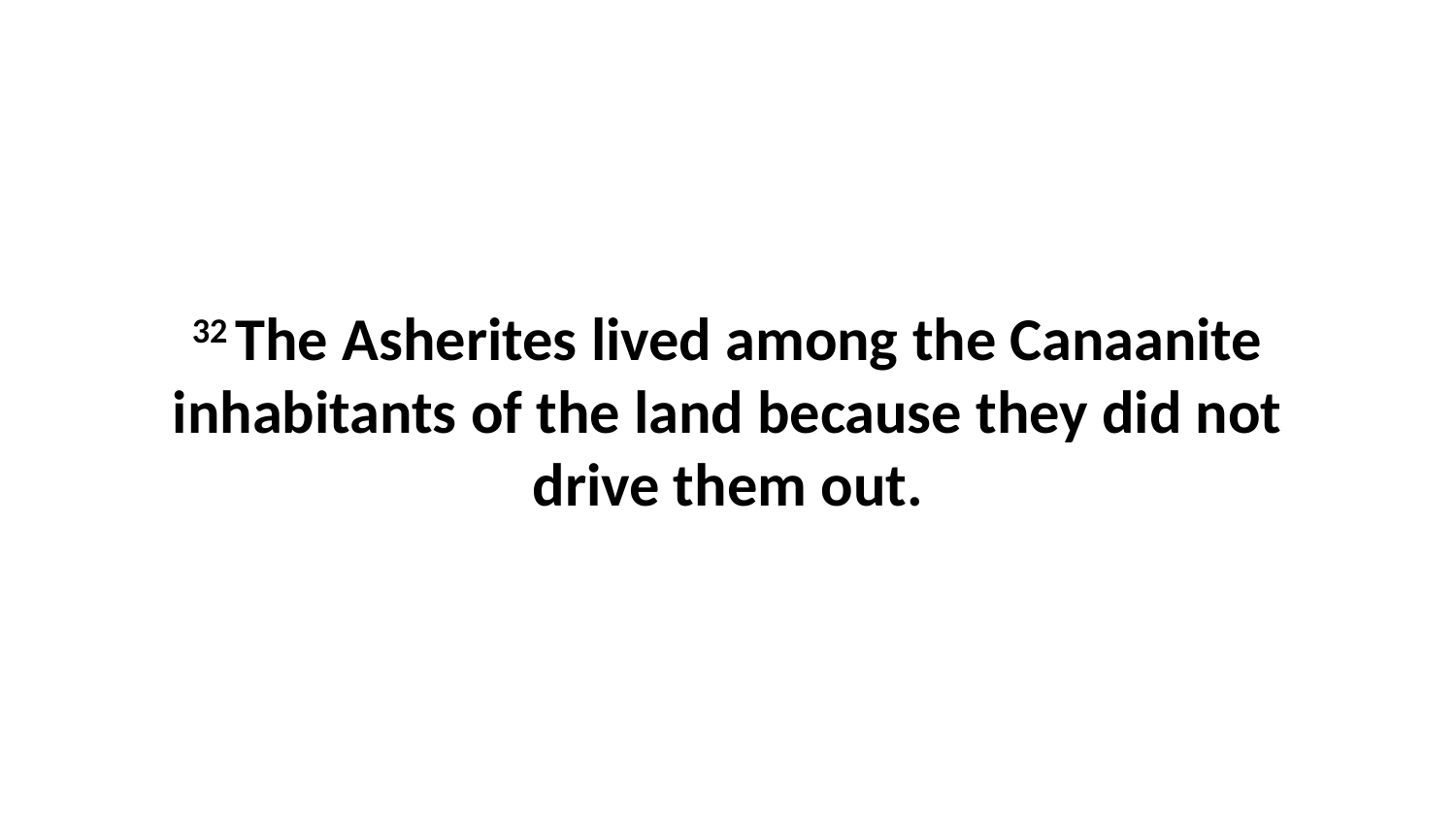

32 The Asherites lived among the Canaanite inhabitants of the land because they did not drive them out.